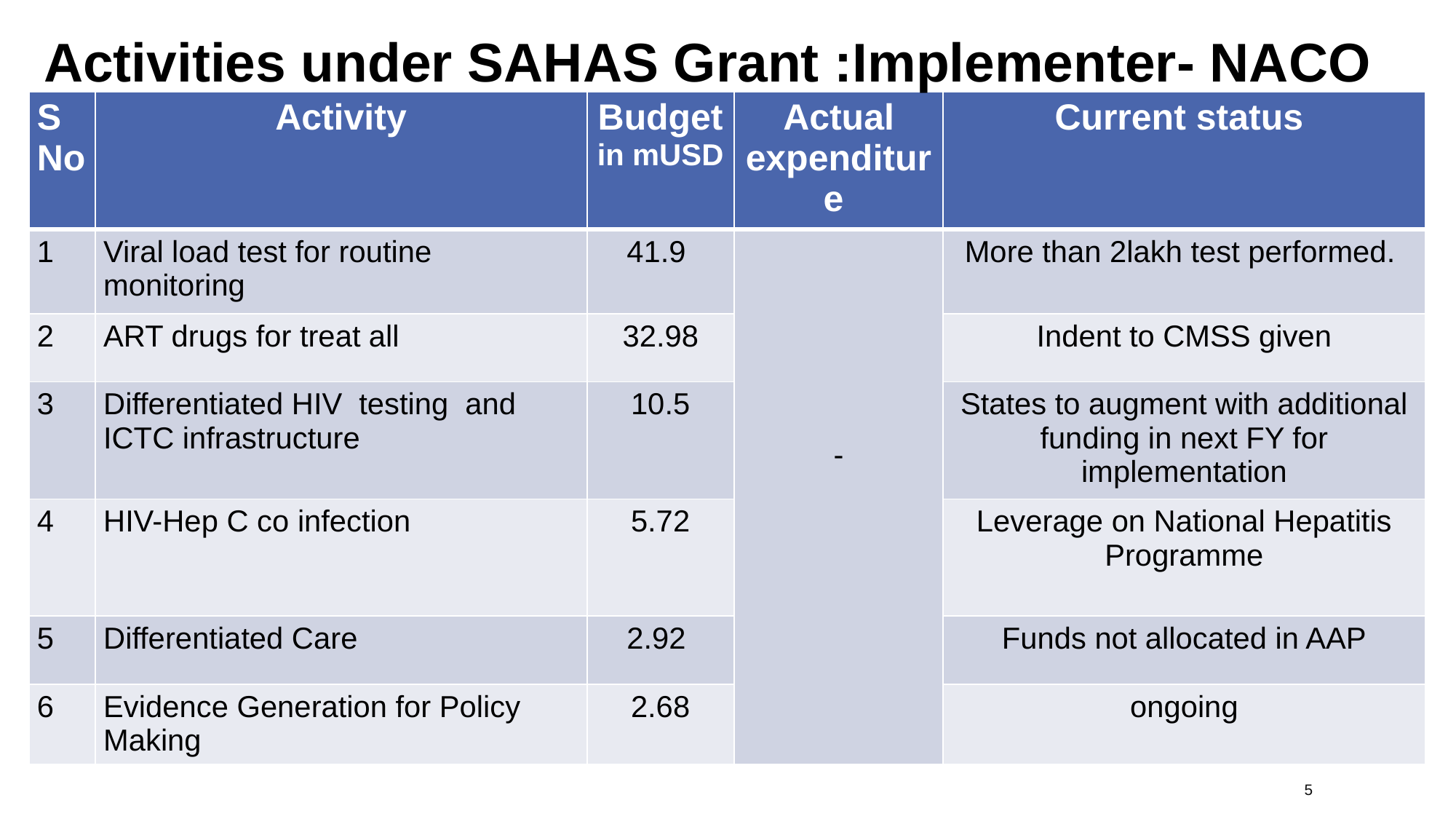

Activities under SAHAS Grant :Implementer- NACO
| SNo | Activity | Budget in mUSD | Actual expenditure | Current status |
| --- | --- | --- | --- | --- |
| 1 | Viral load test for routine monitoring | 41.9 | - | More than 2lakh test performed. |
| 2 | ART drugs for treat all | 32.98 |  | Indent to CMSS given |
| 3 | Differentiated HIV testing and ICTC infrastructure | 10.5 |  | States to augment with additional funding in next FY for implementation |
| 4 | HIV-Hep C co infection | 5.72 |  | Leverage on National Hepatitis Programme |
| 5 | Differentiated Care | 2.92 |  | Funds not allocated in AAP |
| 6 | Evidence Generation for Policy Making | 2.68 |  | ongoing |
5